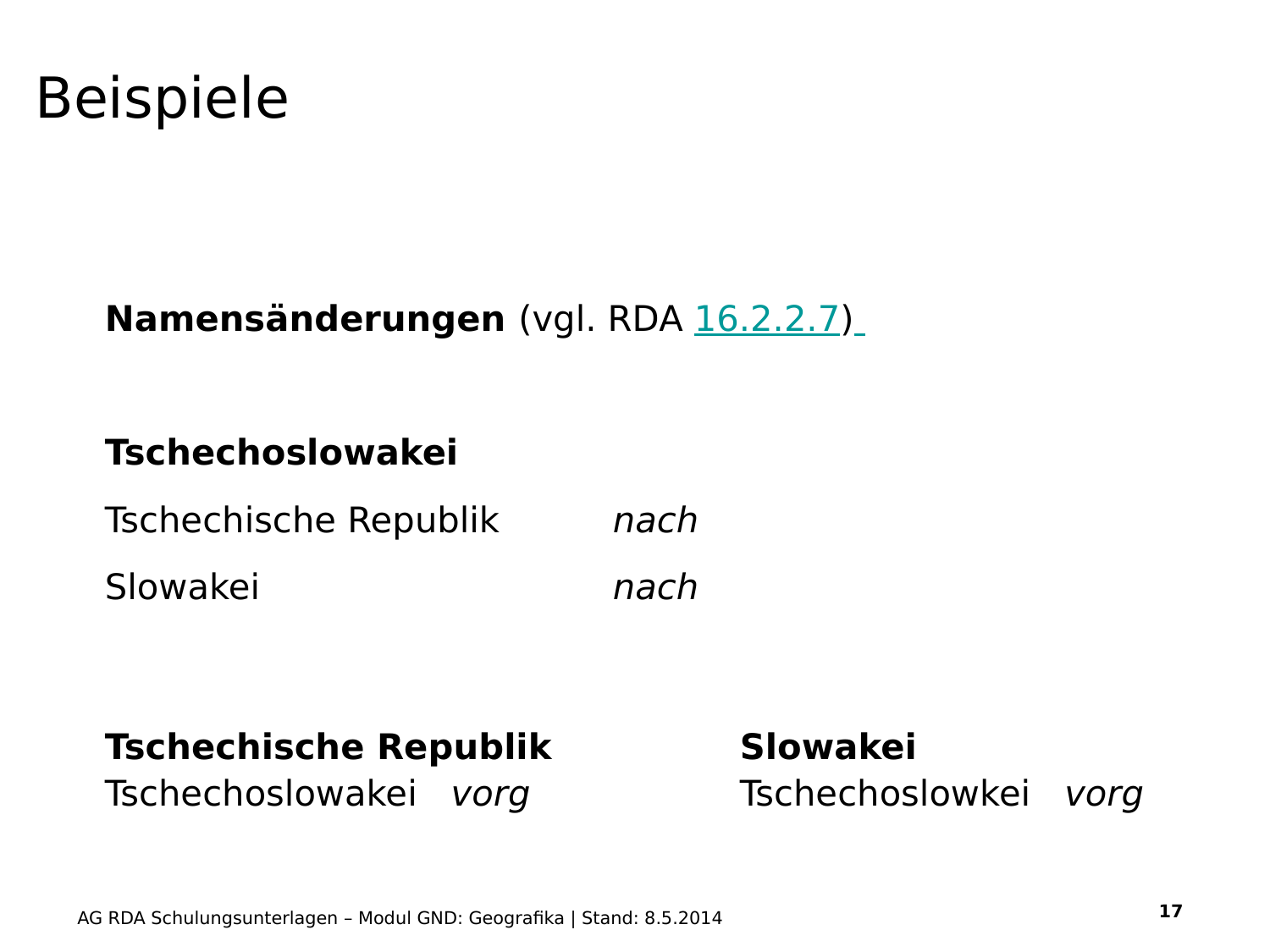

# Beispiele
Namensänderungen (vgl. RDA 16.2.2.7)

Tschechoslowakei
Tschechische Republik	nach
Slowakei   			nach

Tschechische Republik   	 	Slowakei
Tschechoslowakei   vorg		Tschechoslowkei   vorg